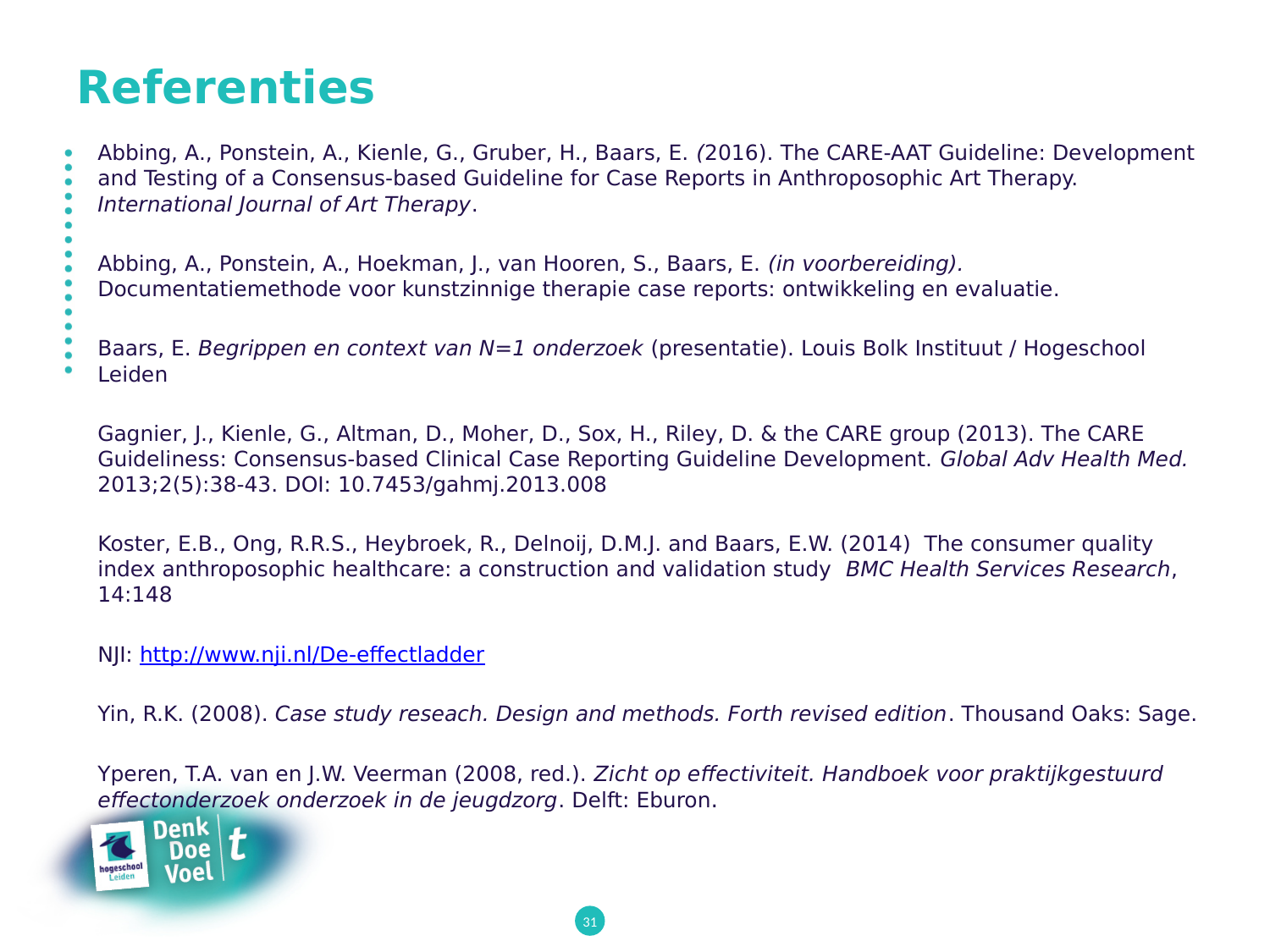

# Referenties

Abbing, A., Ponstein, A., Kienle, G., Gruber, H., Baars, E. (2016). The CARE-AAT Guideline: Development and Testing of a Consensus-based Guideline for Case Reports in Anthroposophic Art Therapy. International Journal of Art Therapy.

Abbing, A., Ponstein, A., Hoekman, J., van Hooren, S., Baars, E. (in voorbereiding). Documentatiemethode voor kunstzinnige therapie case reports: ontwikkeling en evaluatie.

Baars, E. Begrippen en context van N=1 onderzoek (presentatie). Louis Bolk Instituut / Hogeschool Leiden

Gagnier, J., Kienle, G., Altman, D., Moher, D., Sox, H., Riley, D. & the CARE group (2013). The CARE Guideliness: Consensus-based Clinical Case Reporting Guideline Development. Global Adv Health Med. 2013;2(5):38-43. DOI: 10.7453/gahmj.2013.008

Koster, E.B., Ong, R.R.S., Heybroek, R., Delnoij, D.M.J. and Baars, E.W. (2014)  The consumer quality index anthroposophic healthcare: a construction and validation study  BMC Health Services Research, 14:148

NJI: http://www.nji.nl/De-effectladder

Yin, R.K. (2008). Case study reseach. Design and methods. Forth revised edition. Thousand Oaks: Sage.

Yperen, T.A. van en J.W. Veerman (2008, red.). Zicht op effectiviteit. Handboek voor praktijkgestuurd effectonderzoek onderzoek in de jeugdzorg. Delft: Eburon.
31